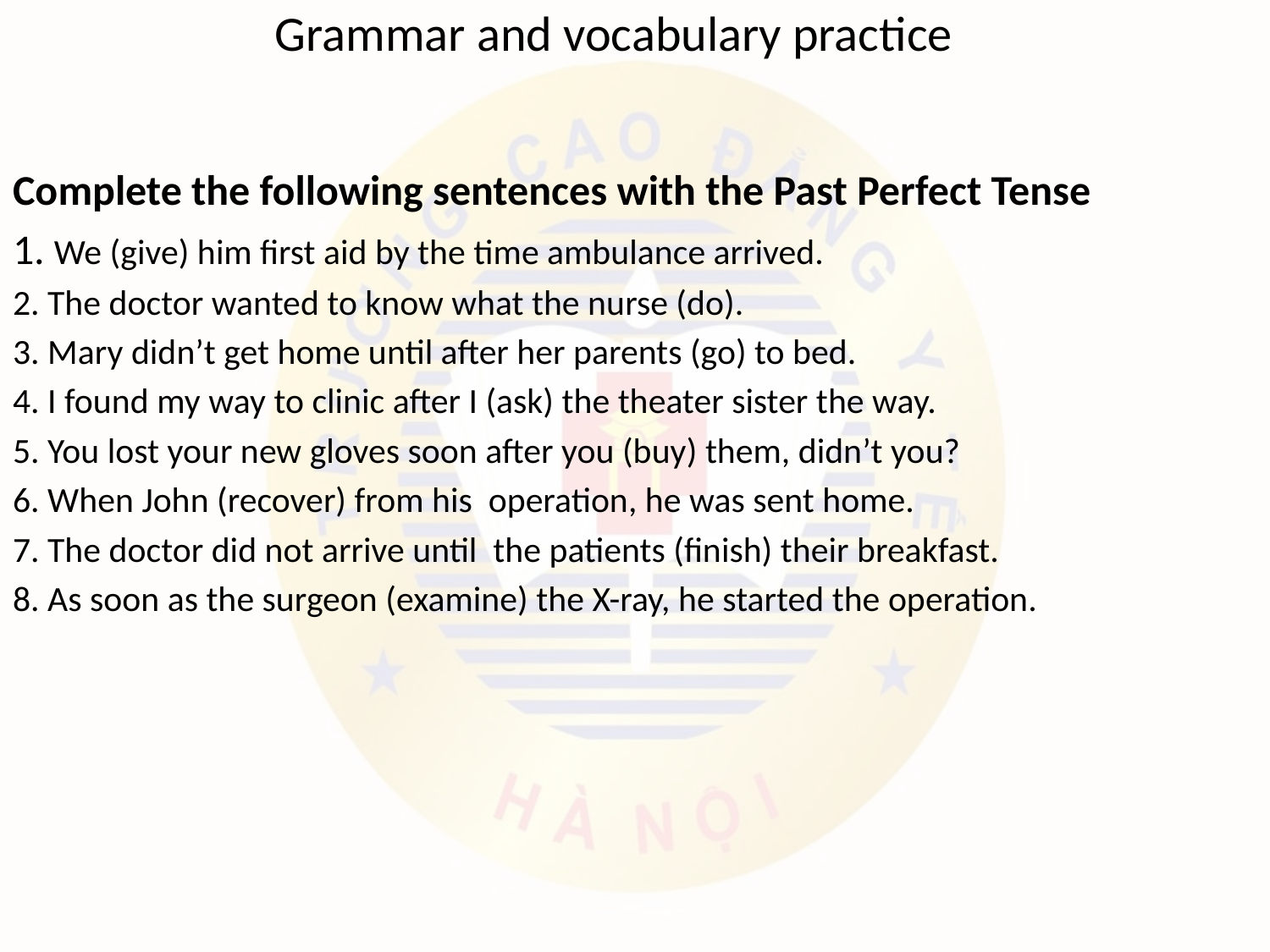

# Grammar and vocabulary practice
Complete the following sentences with the Past Perfect Tense
1. We (give) him first aid by the time ambulance arrived.
2. The doctor wanted to know what the nurse (do).
3. Mary didn’t get home until after her parents (go) to bed.
4. I found my way to clinic after I (ask) the theater sister the way.
5. You lost your new gloves soon after you (buy) them, didn’t you?
6. When John (recover) from his  operation, he was sent home.
7. The doctor did not arrive until  the patients (finish) their breakfast.
8. As soon as the surgeon (examine) the X-ray, he started the operation.